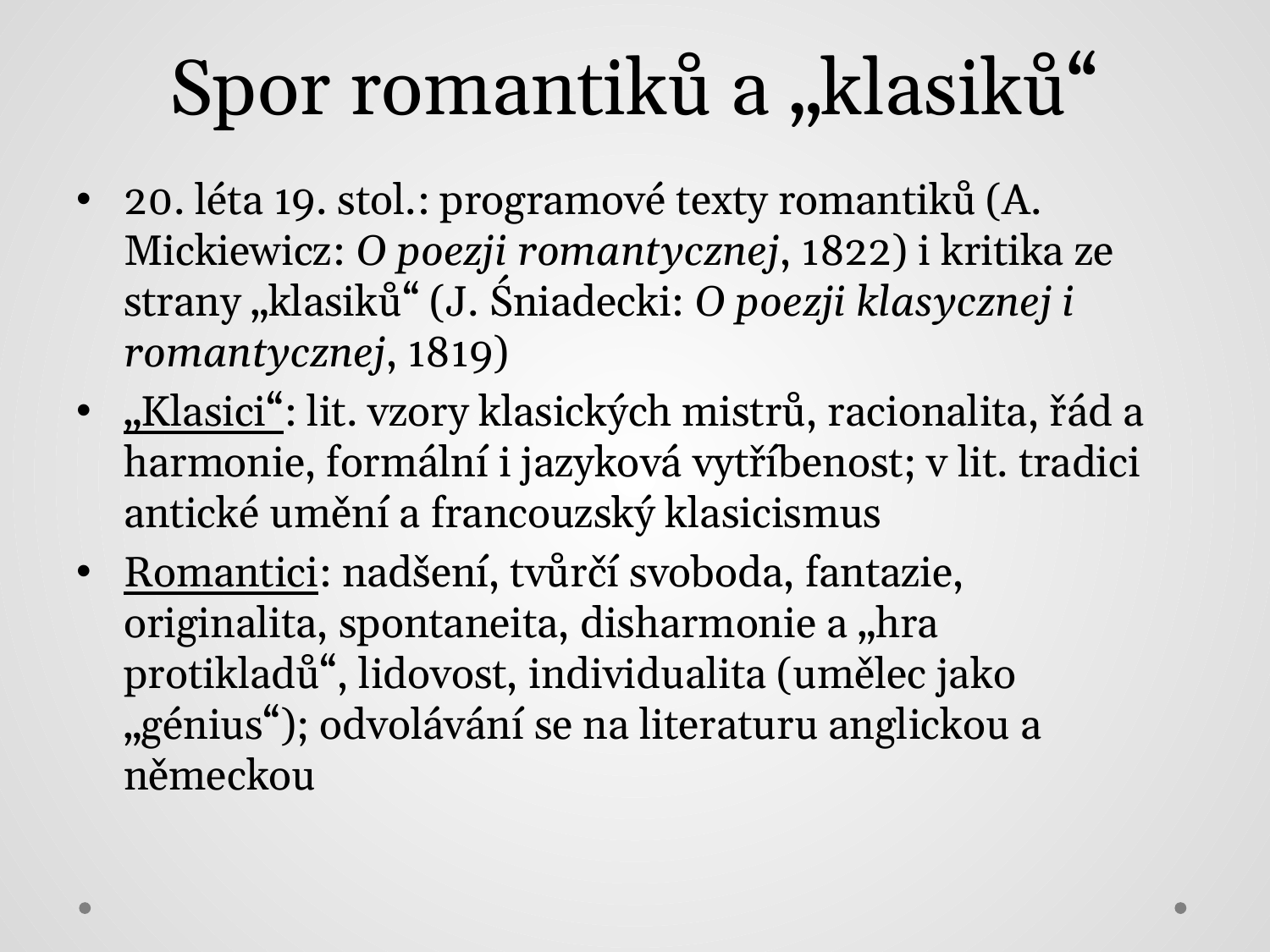

# Spor romantiků a „klasiků“
20. léta 19. stol.: programové texty romantiků (A. Mickiewicz: O poezji romantycznej, 1822) i kritika ze strany „klasiků“ (J. Śniadecki: O poezji klasycznej i romantycznej, 1819)
„Klasici“: lit. vzory klasických mistrů, racionalita, řád a harmonie, formální i jazyková vytříbenost; v lit. tradici antické umění a francouzský klasicismus
Romantici: nadšení, tvůrčí svoboda, fantazie, originalita, spontaneita, disharmonie a „hra protikladů“, lidovost, individualita (umělec jako „génius“); odvolávání se na literaturu anglickou a německou